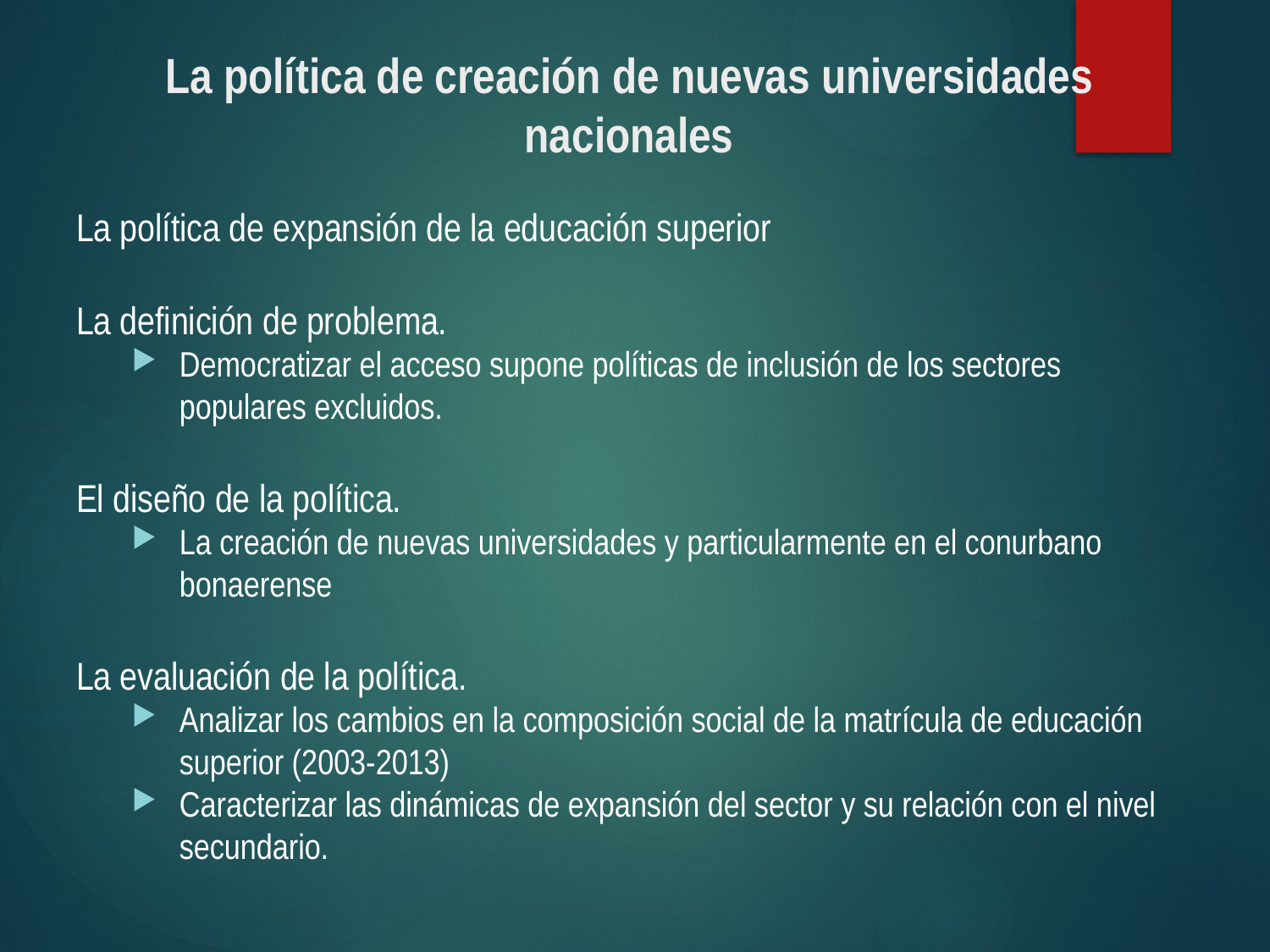

# La política de creación de nuevas universidades nacionales
La política de expansión de la educación superior

La definición de problema.
Democratizar el acceso supone políticas de inclusión de los sectores populares excluidos.

El diseño de la política.
La creación de nuevas universidades y particularmente en el conurbano bonaerense

La evaluación de la política.
Analizar los cambios en la composición social de la matrícula de educación superior (2003-2013)
Caracterizar las dinámicas de expansión del sector y su relación con el nivel secundario.